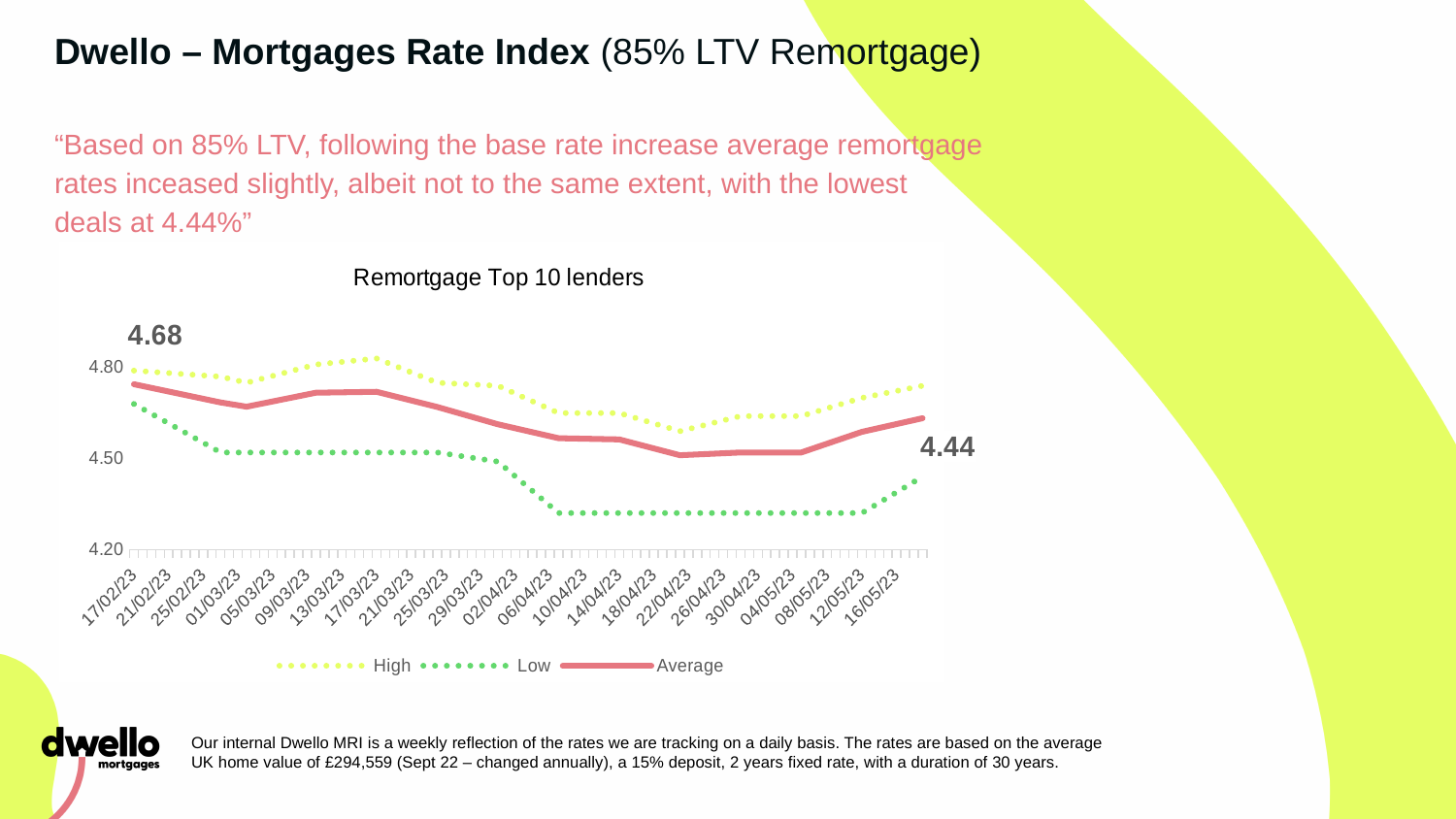

Dwello – Mortgages Rate Index (85% LTV Remortgage)
“Based on 85% LTV, following the base rate increase average remortgage rates inceased slightly, albeit not to the same extent, with the lowest deals at 4.44%”

### Chart: Remortgage Top 10 lenders

| Category | High | Low | Average |
|---|---|---|---|
| 44974 | 4.79 | 4.68 | 4.744999999999999 |
| 44984 | 4.77 | 4.52 | 4.685 |
| 44987 | 4.75 | 4.52 | 4.671 |
| 44995 | 4.81 | 4.52 | 4.7170000000000005 |
| 45002 | 4.83 | 4.52 | 4.72 |
| 45009 | 4.75 | 4.52 | 4.67 |
| 45016 | 4.74 | 4.49 | 4.6129999999999995 |
| 45023 | 4.65 | 4.32 | 4.566999999999999 |
| 45030 | 4.65 | 4.32 | 4.563 |
| 45037 | 4.59 | 4.32 | 4.511 |
| 45044 | 4.64 | 4.32 | 4.5200000000000005 |
| 45051 | 4.64 | 4.32 | 4.5200000000000005 |
| 45058 | 4.7 | 4.32 | 4.588 |
| 45065 | 4.74 | 4.44 | 4.633000000000001 |
Our internal Dwello MRI is a weekly reflection of the rates we are tracking on a daily basis. The rates are based on the average UK home value of £294,559 (Sept 22 – changed annually), a 15% deposit, 2 years fixed rate, with a duration of 30 years.